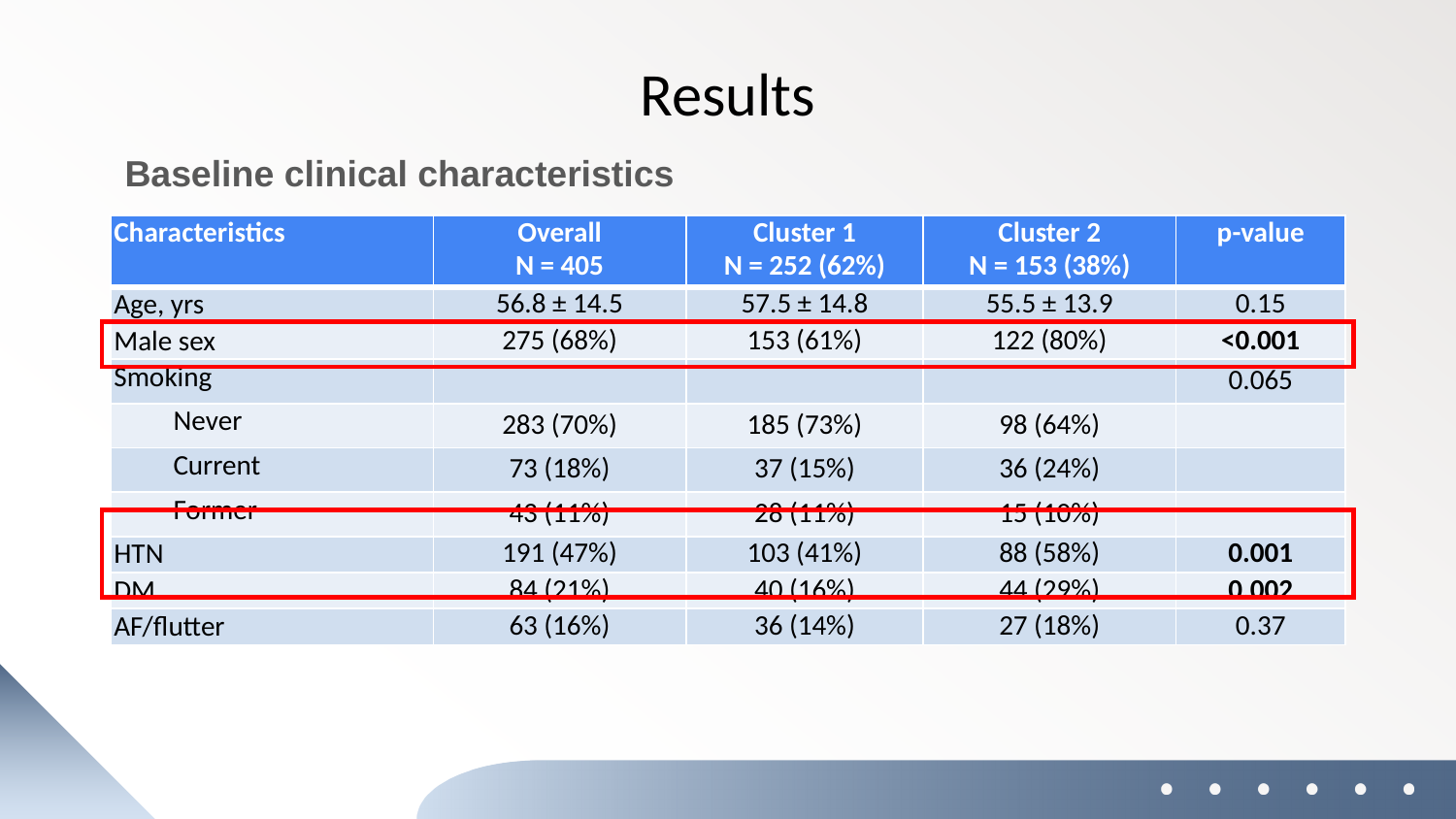

Results
Baseline clinical characteristics
| Characteristics | Overall N = 405 | Cluster 1 N = 252 (62%) | Cluster 2 N = 153 (38%) | p-value |
| --- | --- | --- | --- | --- |
| Age, yrs | 56.8 ± 14.5 | 57.5 ± 14.8 | 55.5 ± 13.9 | 0.15 |
| Male sex | 275 (68%) | 153 (61%) | 122 (80%) | <0.001 |
| Smoking |  |  |  | 0.065 |
| Never | 283 (70%) | 185 (73%) | 98 (64%) |  |
| Current | 73 (18%) | 37 (15%) | 36 (24%) |  |
| Former | 43 (11%) | 28 (11%) | 15 (10%) |  |
| HTN | 191 (47%) | 103 (41%) | 88 (58%) | 0.001 |
| DM | 84 (21%) | 40 (16%) | 44 (29%) | 0.002 |
| AF/flutter | 63 (16%) | 36 (14%) | 27 (18%) | 0.37 |